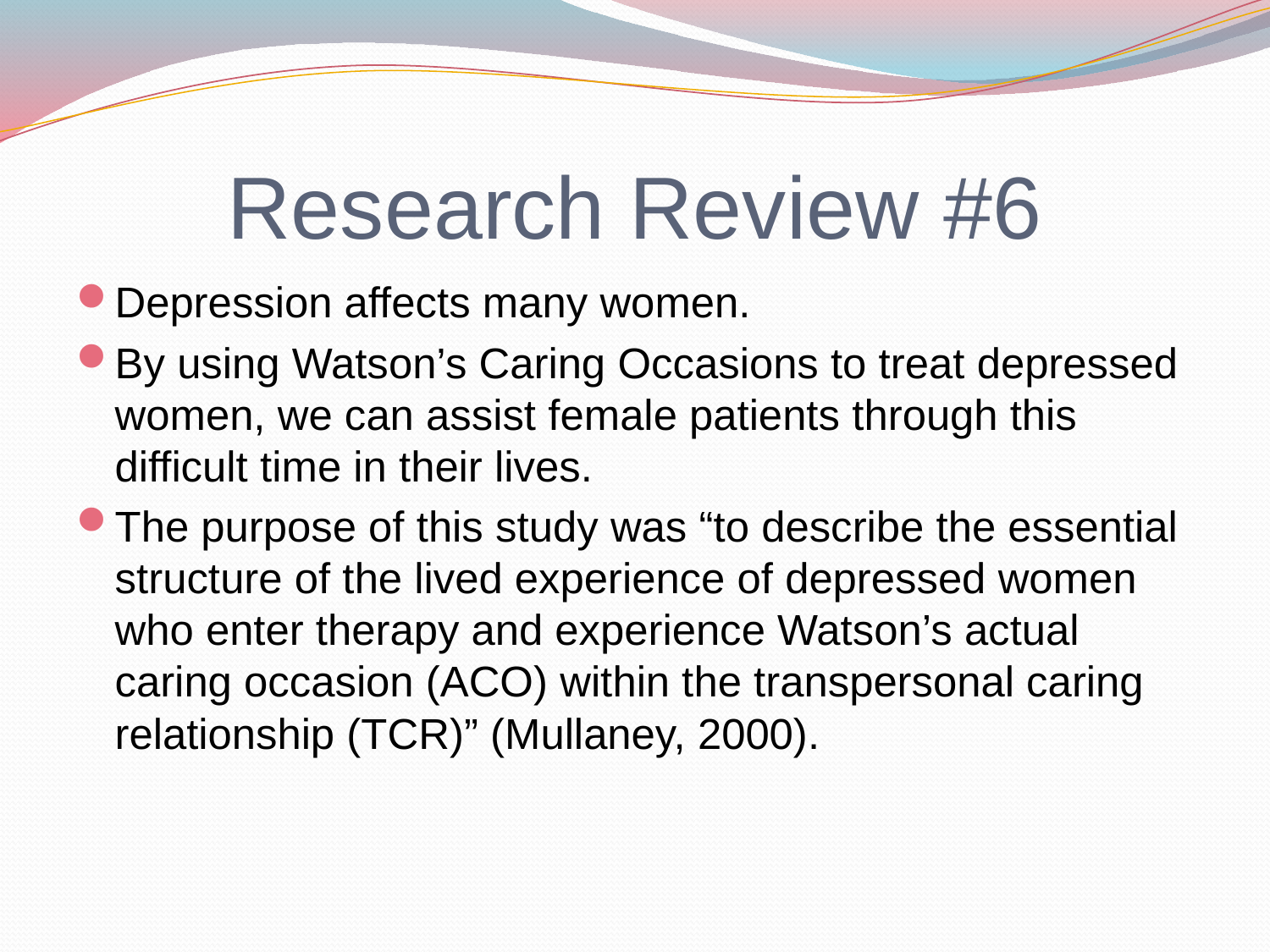

# Research Review #6
Depression affects many women.
By using Watson’s Caring Occasions to treat depressed women, we can assist female patients through this difficult time in their lives.
The purpose of this study was “to describe the essential structure of the lived experience of depressed women who enter therapy and experience Watson’s actual caring occasion (ACO) within the transpersonal caring relationship (TCR)” (Mullaney, 2000).